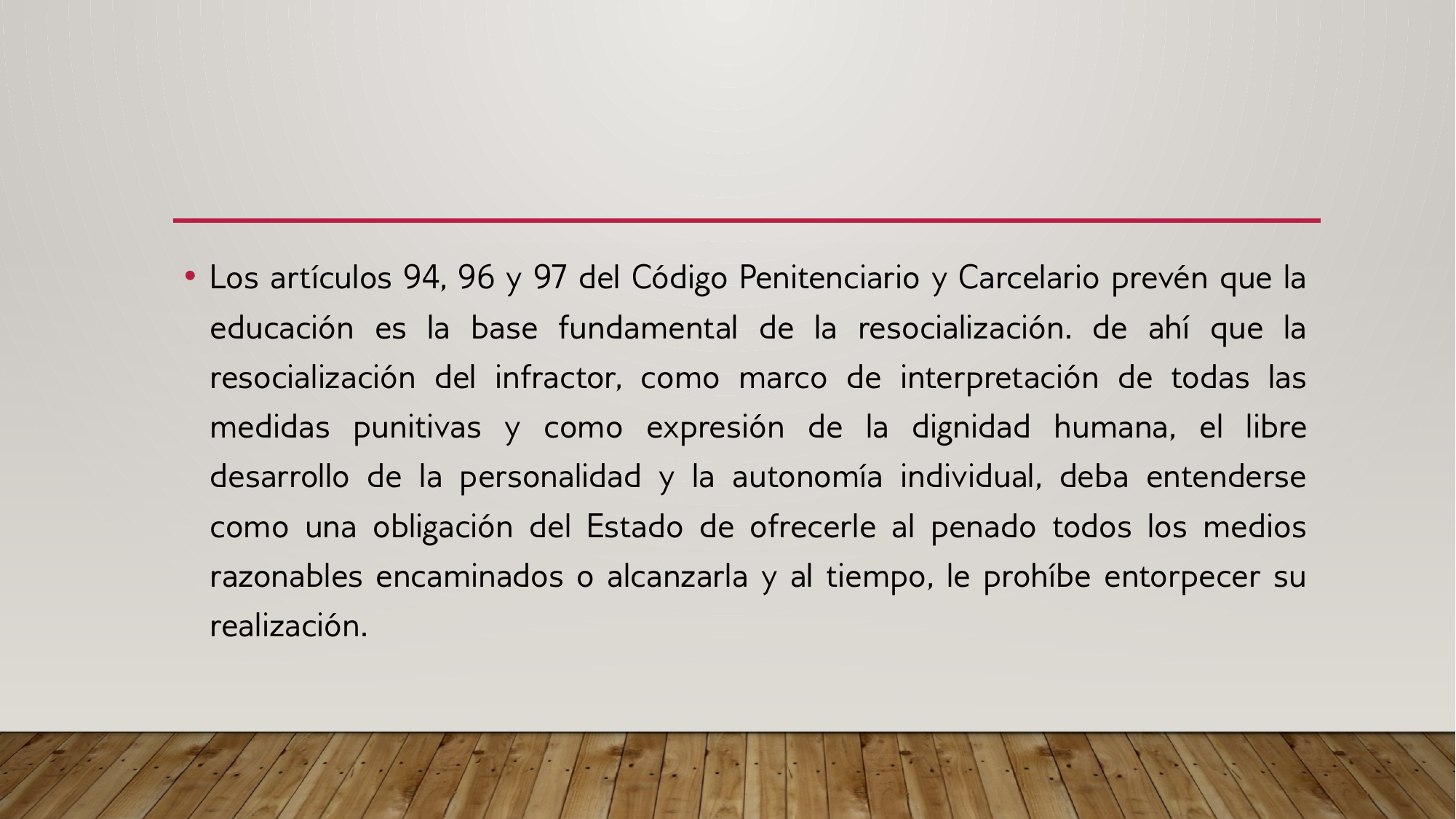

#
Los artículos 94, 96 y 97 del Código Penitenciario y Carcelario prevén que la educación es la base fundamental de la resocialización. de ahí que la resocialización del infractor, como marco de interpretación de todas las medidas punitivas y como expresión de la dignidad humana, el libre desarrollo de la personalidad y la autonomía individual, deba entenderse como una obligación del Estado de ofrecerle al penado todos los medios razonables encaminados o alcanzarla y al tiempo, le prohíbe entorpecer su realización.